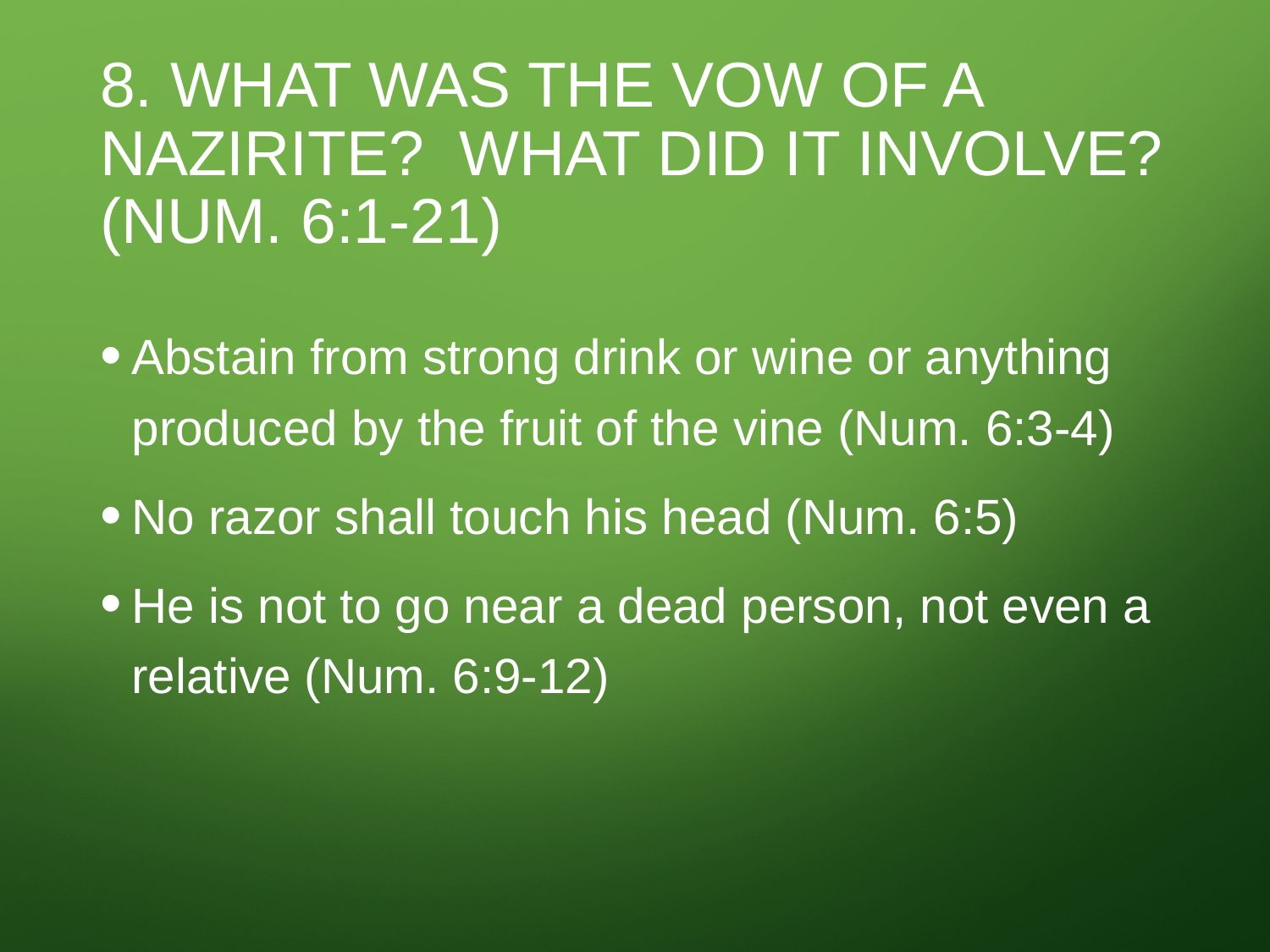

# 8. What was the vow of a Nazirite?  What did it involve? (Num. 6:1-21)
Abstain from strong drink or wine or anything produced by the fruit of the vine (Num. 6:3-4)
No razor shall touch his head (Num. 6:5)
He is not to go near a dead person, not even a relative (Num. 6:9-12)